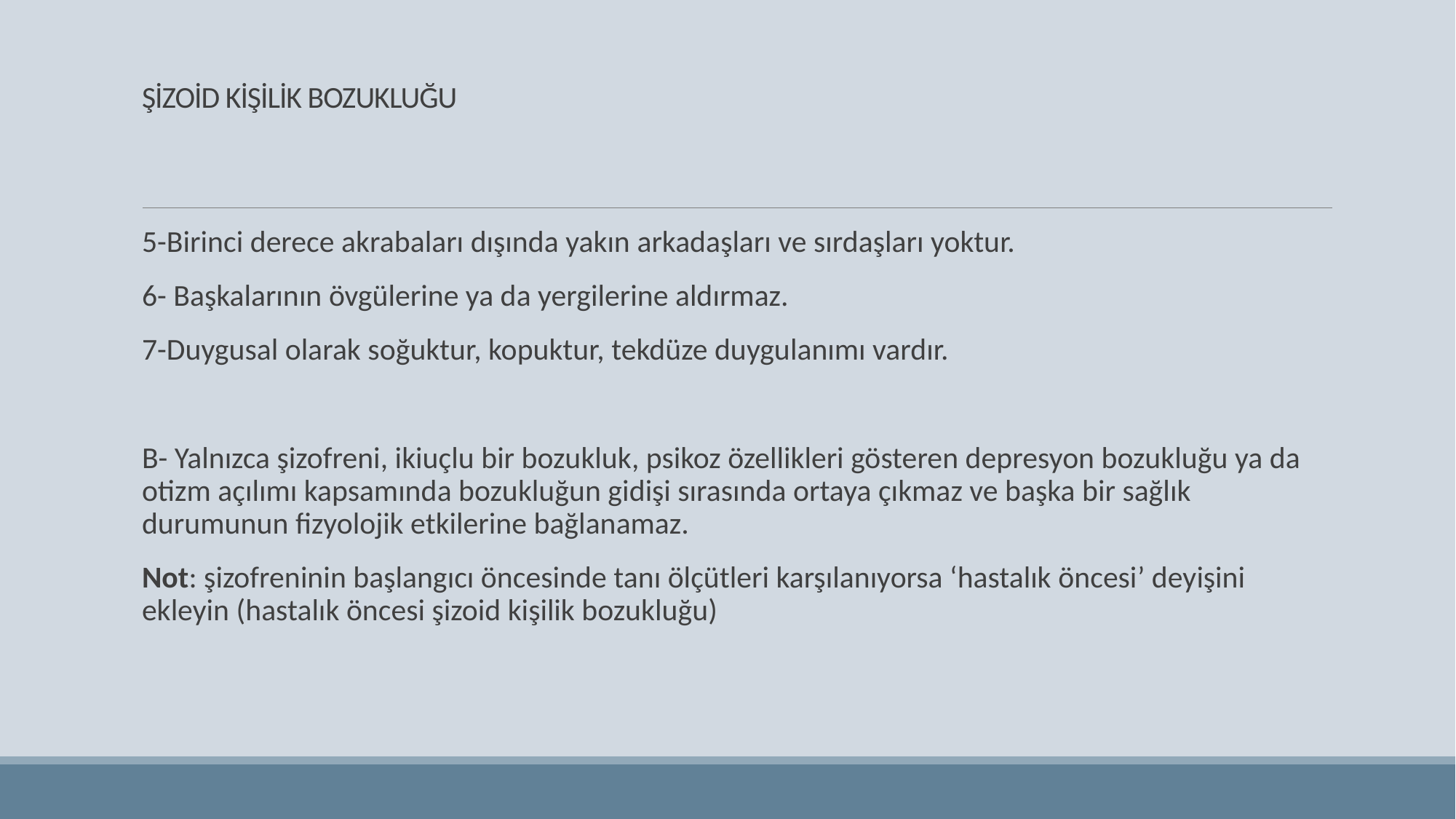

# ŞİZOİD KİŞİLİK BOZUKLUĞU
5-Birinci derece akrabaları dışında yakın arkadaşları ve sırdaşları yoktur.
6- Başkalarının övgülerine ya da yergilerine aldırmaz.
7-Duygusal olarak soğuktur, kopuktur, tekdüze duygulanımı vardır.

B- Yalnızca şizofreni, ikiuçlu bir bozukluk, psikoz özellikleri gösteren depresyon bozukluğu ya da otizm açılımı kapsamında bozukluğun gidişi sırasında ortaya çıkmaz ve başka bir sağlık durumunun fizyolojik etkilerine bağlanamaz.
Not: şizofreninin başlangıcı öncesinde tanı ölçütleri karşılanıyorsa ‘hastalık öncesi’ deyişini ekleyin (hastalık öncesi şizoid kişilik bozukluğu)